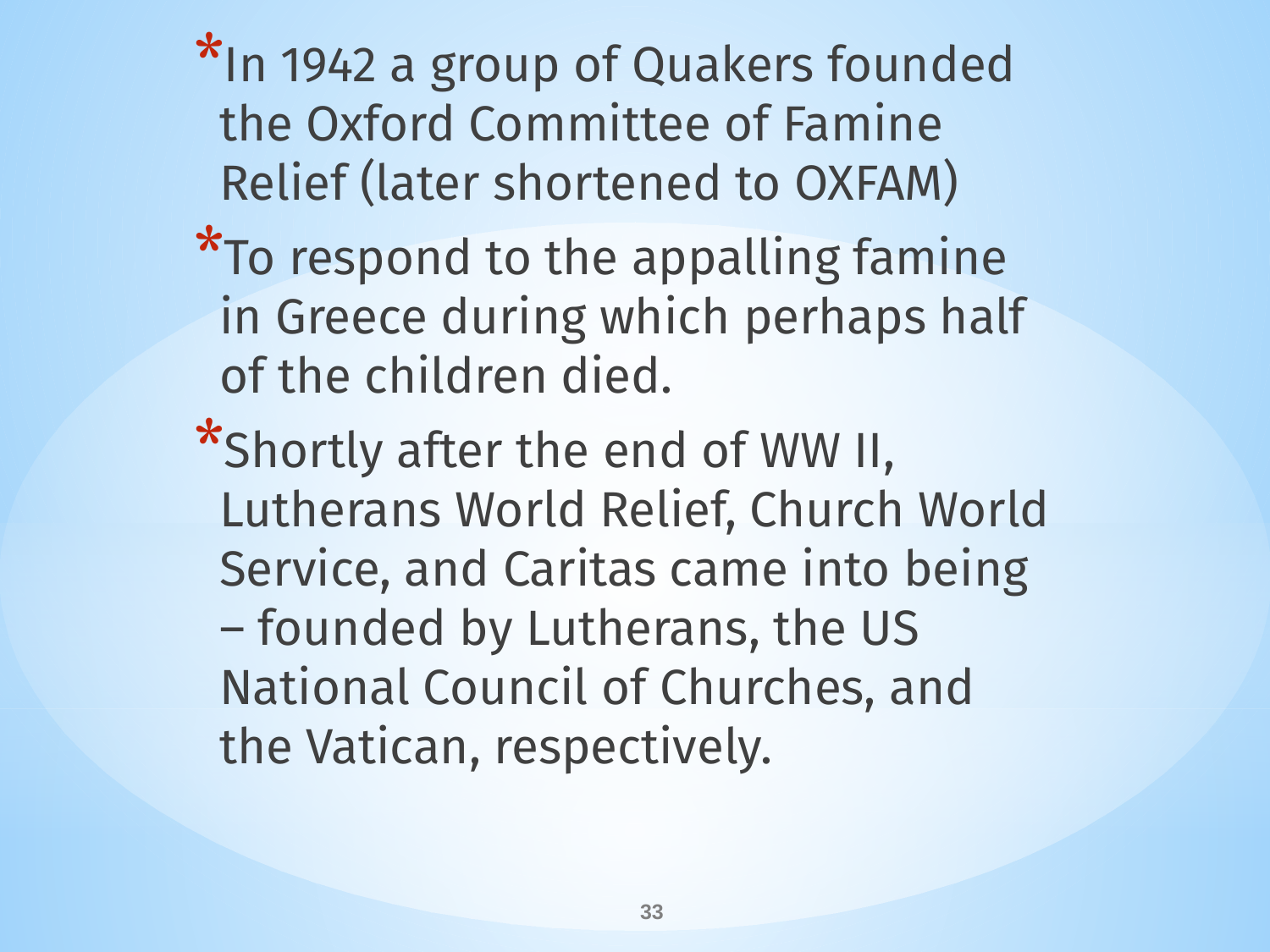

In 1942 a group of Quakers founded  the Oxford Committee of Famine Relief (later shortened to OXFAM)
To respond to the appalling famine in Greece during which perhaps half of the children died.
Shortly after the end of WW II, Lutherans World Relief, Church World Service, and Caritas came into being – founded by Lutherans, the US National Council of Churches, and the Vatican, respectively.

#
33